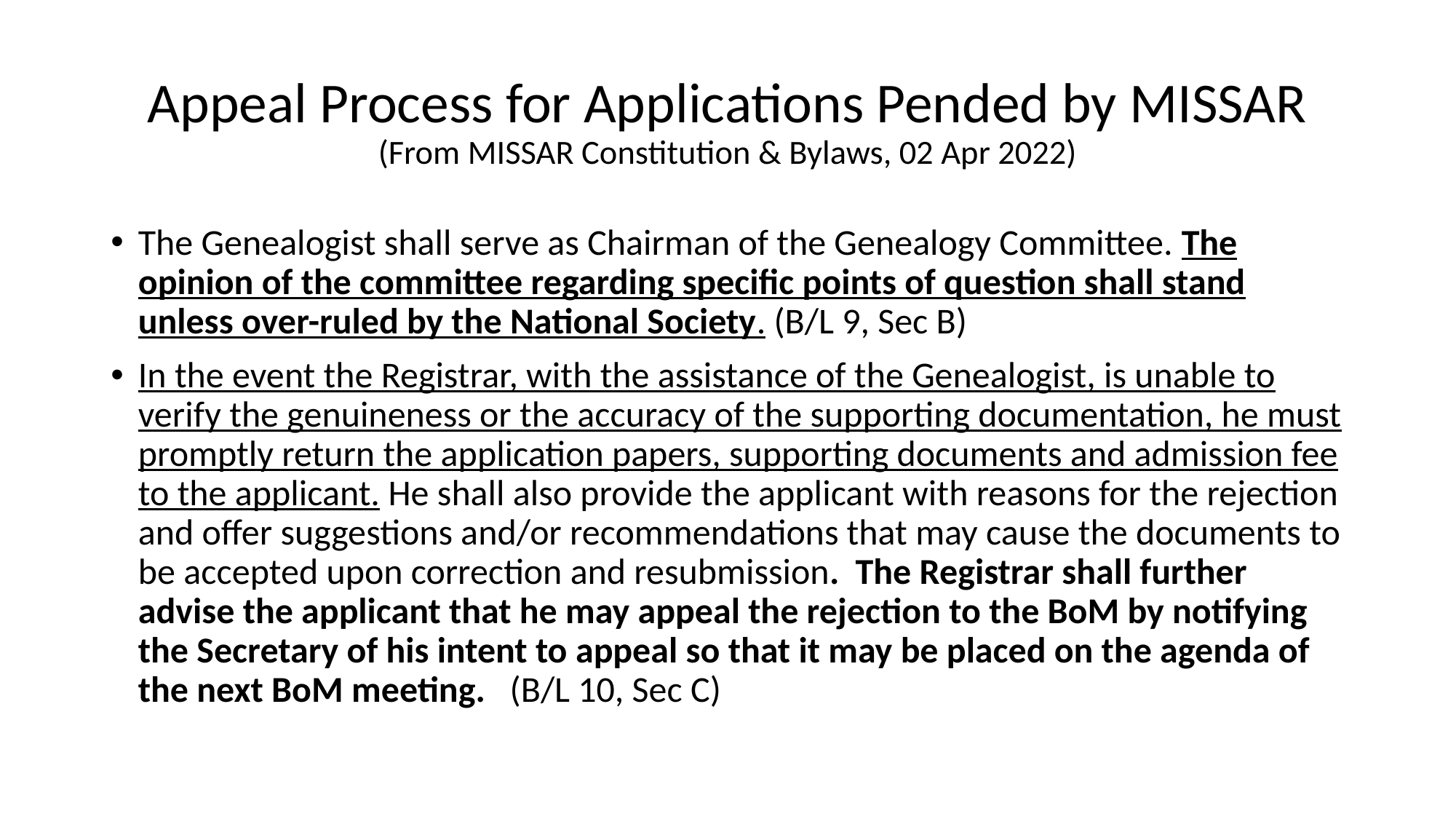

# Appeal Process for Applications Pended by MISSAR (From MISSAR Constitution & Bylaws, 02 Apr 2022)
The Genealogist shall serve as Chairman of the Genealogy Committee. The opinion of the committee regarding specific points of question shall stand unless over-ruled by the National Society. (B/L 9, Sec B)
In the event the Registrar, with the assistance of the Genealogist, is unable to verify the genuineness or the accuracy of the supporting documentation, he must promptly return the application papers, supporting documents and admission fee to the applicant. He shall also provide the applicant with reasons for the rejection and offer suggestions and/or recommendations that may cause the documents to be accepted upon correction and resubmission.  The Registrar shall further advise the applicant that he may appeal the rejection to the BoM by notifying the Secretary of his intent to appeal so that it may be placed on the agenda of the next BoM meeting.   (B/L 10, Sec C)